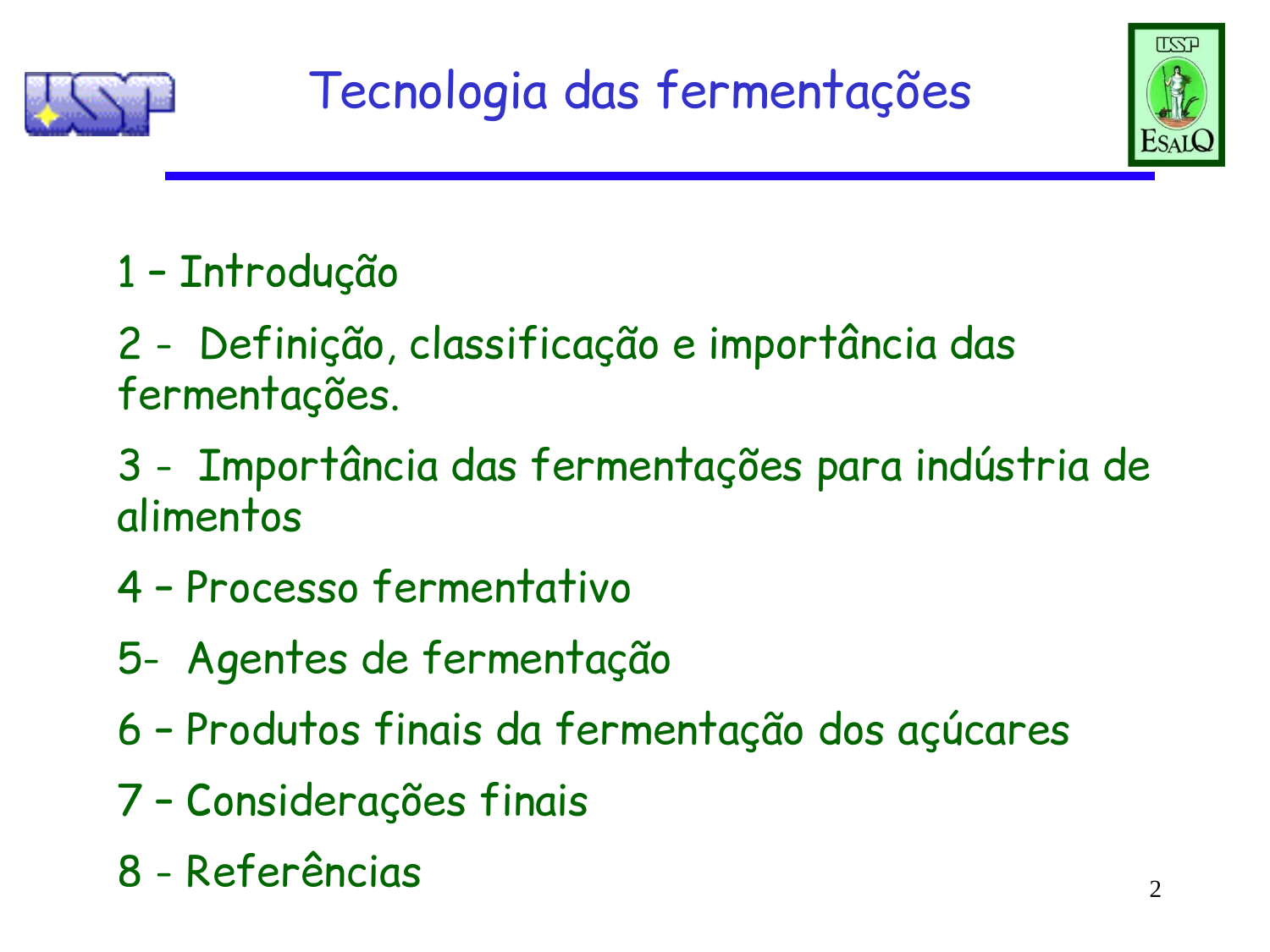

# Tecnologia das fermentações

1 – Introdução
2 -  Definição, classificação e importância das fermentações.
3 -  Importância das fermentações para indústria de alimentos
4 – Processo fermentativo
5-  Agentes de fermentação
6 – Produtos finais da fermentação dos açúcares
7 – Considerações finais
8 - Referências
2